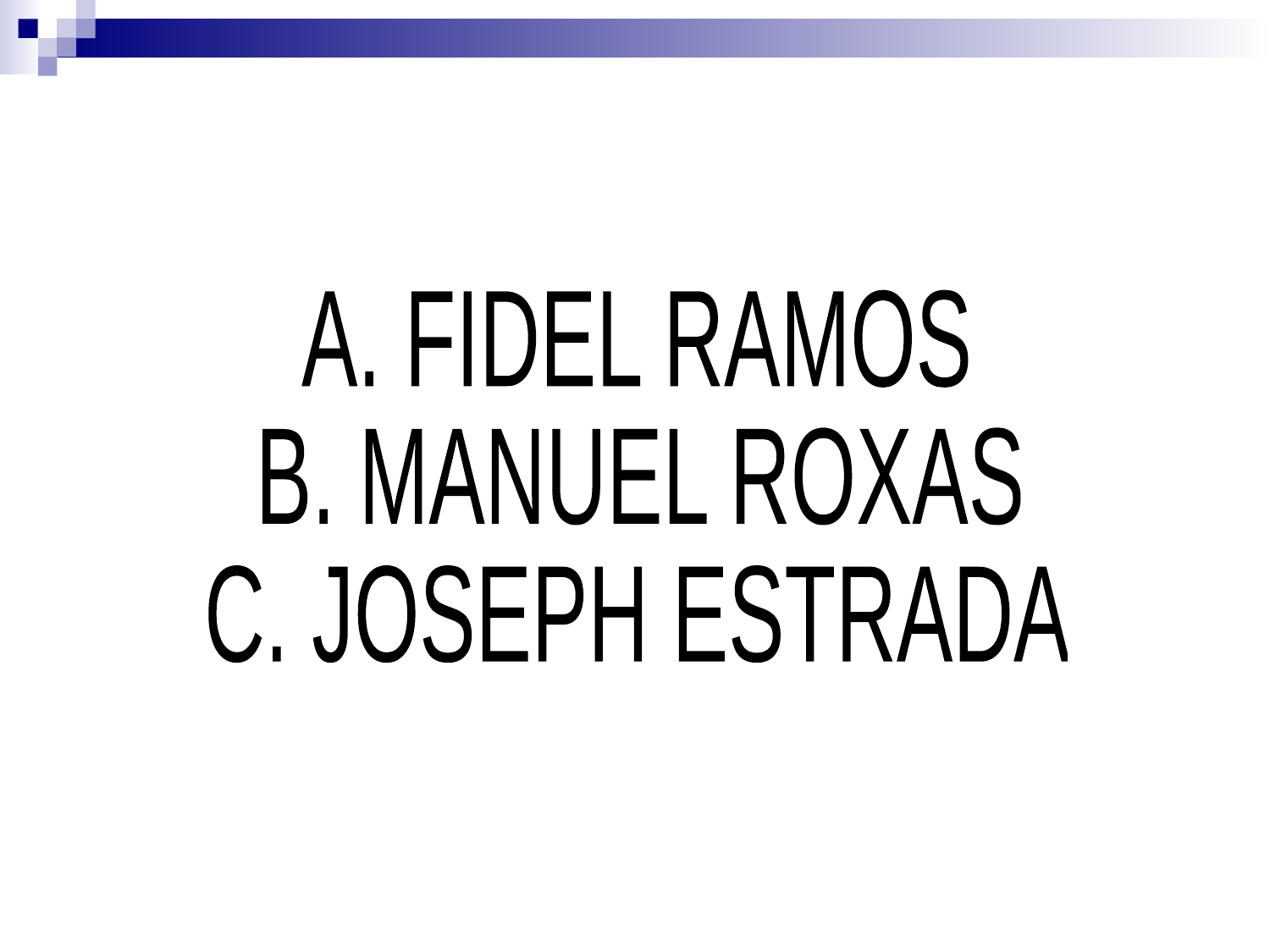

A. FIDEL RAMOS
B. MANUEL ROXAS
C. JOSEPH ESTRADA